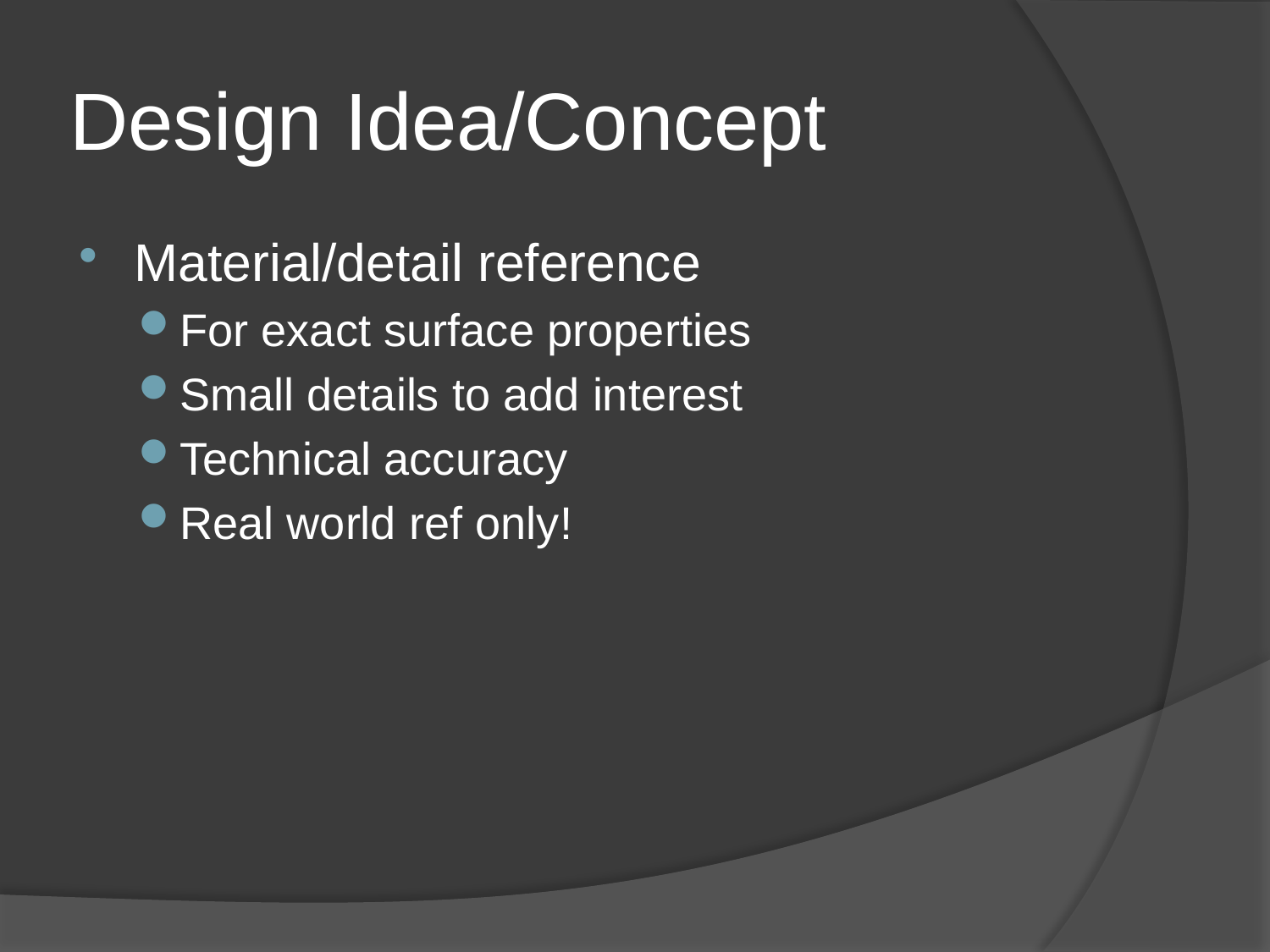

# Design Idea/Concept
Material/detail reference
For exact surface properties
Small details to add interest
Technical accuracy
Real world ref only!